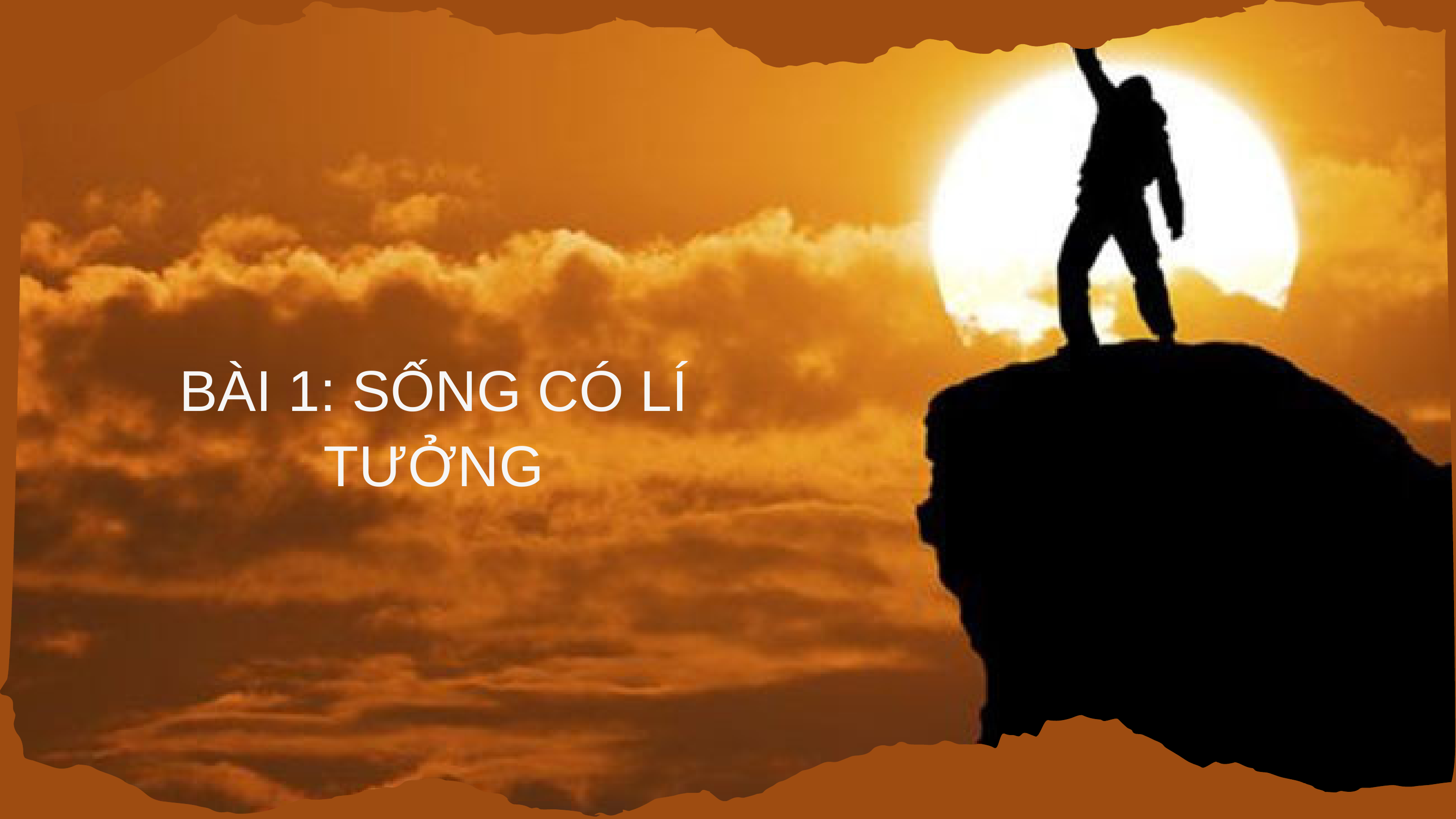

01
BÀI 1: SỐNG CÓ LÍ TƯỞNG